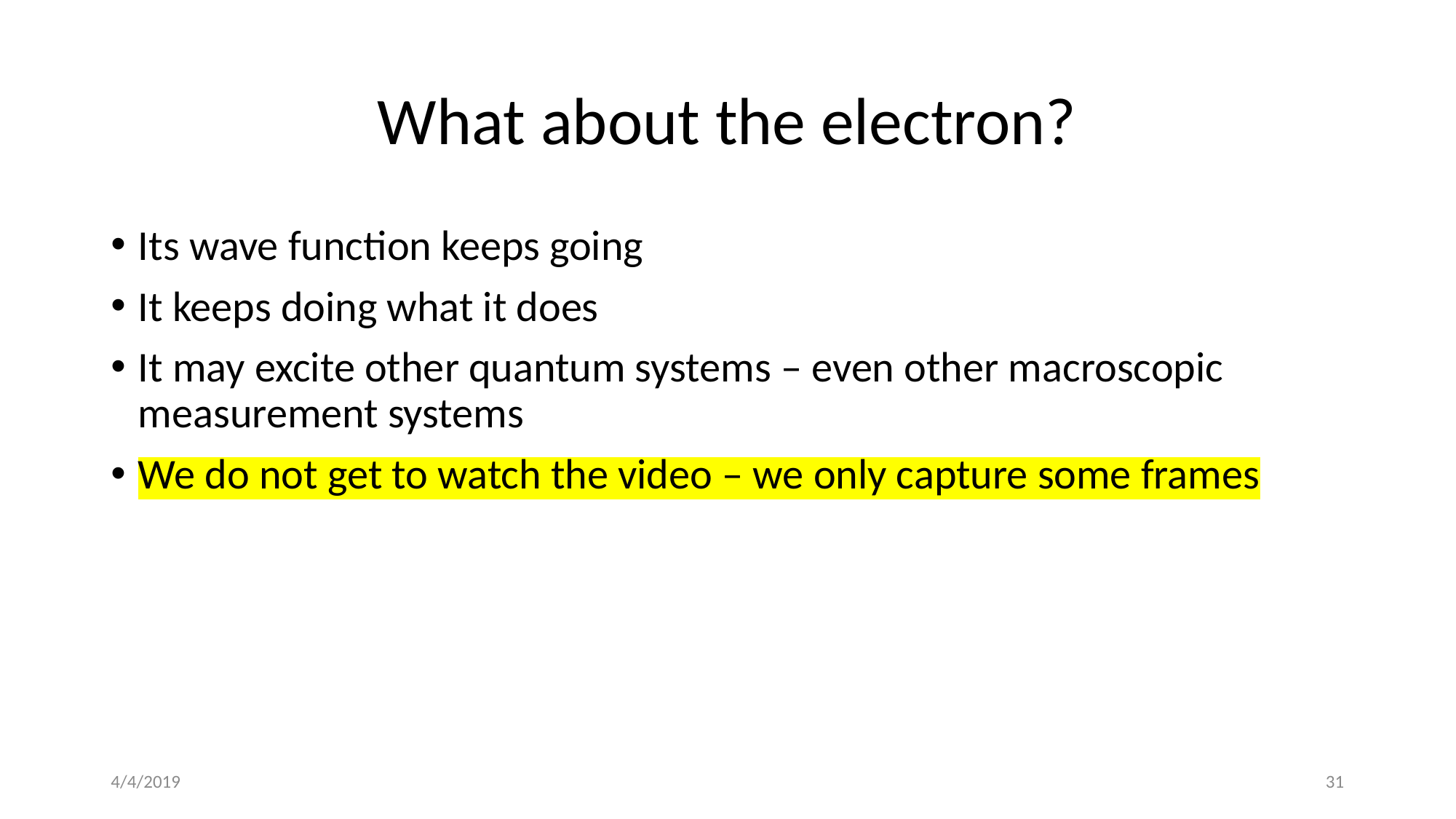

# What about the electron?
Its wave function keeps going
It keeps doing what it does
It may excite other quantum systems – even other macroscopic measurement systems
We do not get to watch the video – we only capture some frames

4/4/2019
31